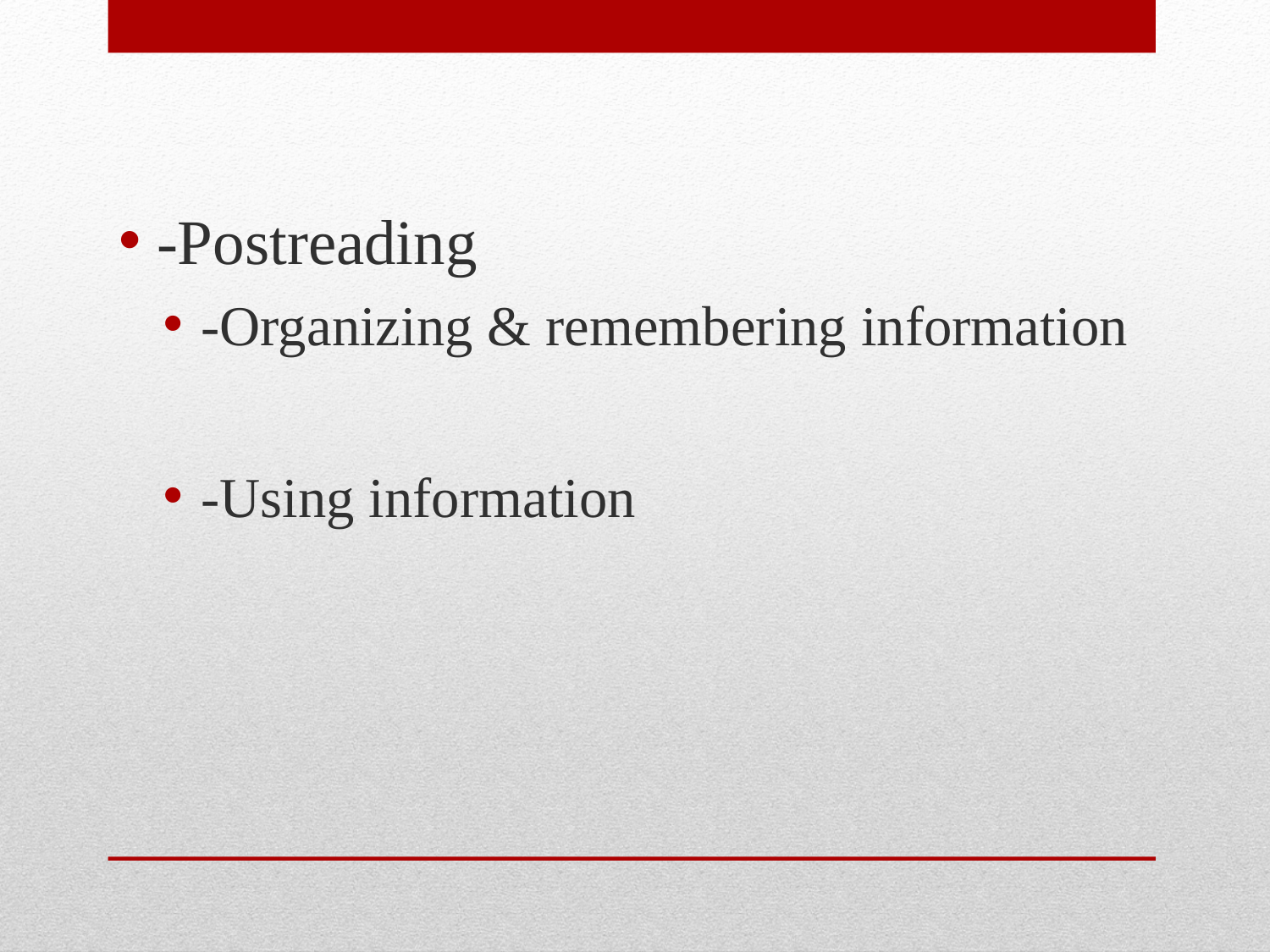

-Postreading
-Organizing & remembering information

-Using information